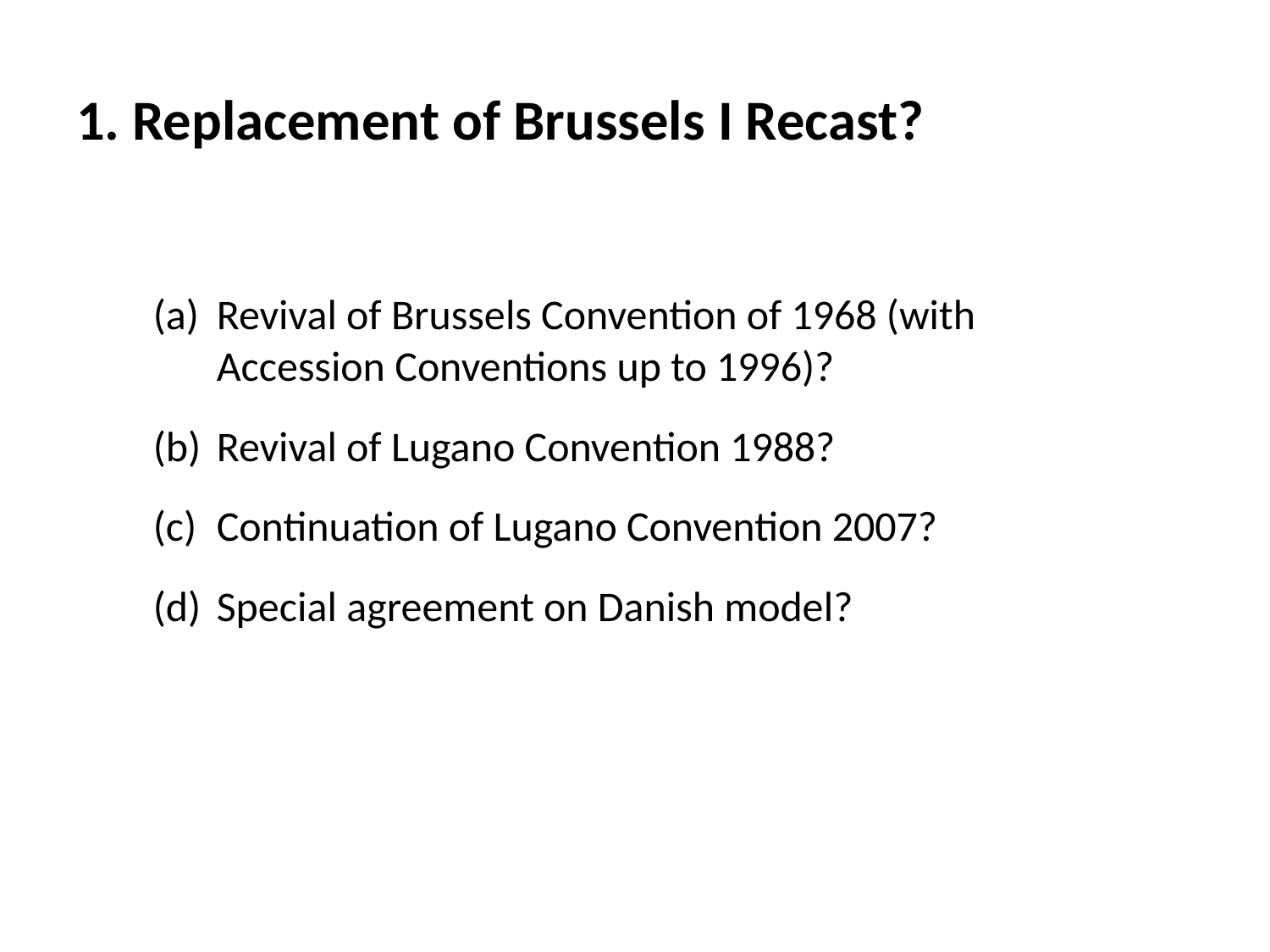

# 1. Replacement of Brussels I Recast?

Revival of Brussels Convention of 1968 (with Accession Conventions up to 1996)?
Revival of Lugano Convention 1988?
Continuation of Lugano Convention 2007?
Special agreement on Danish model?